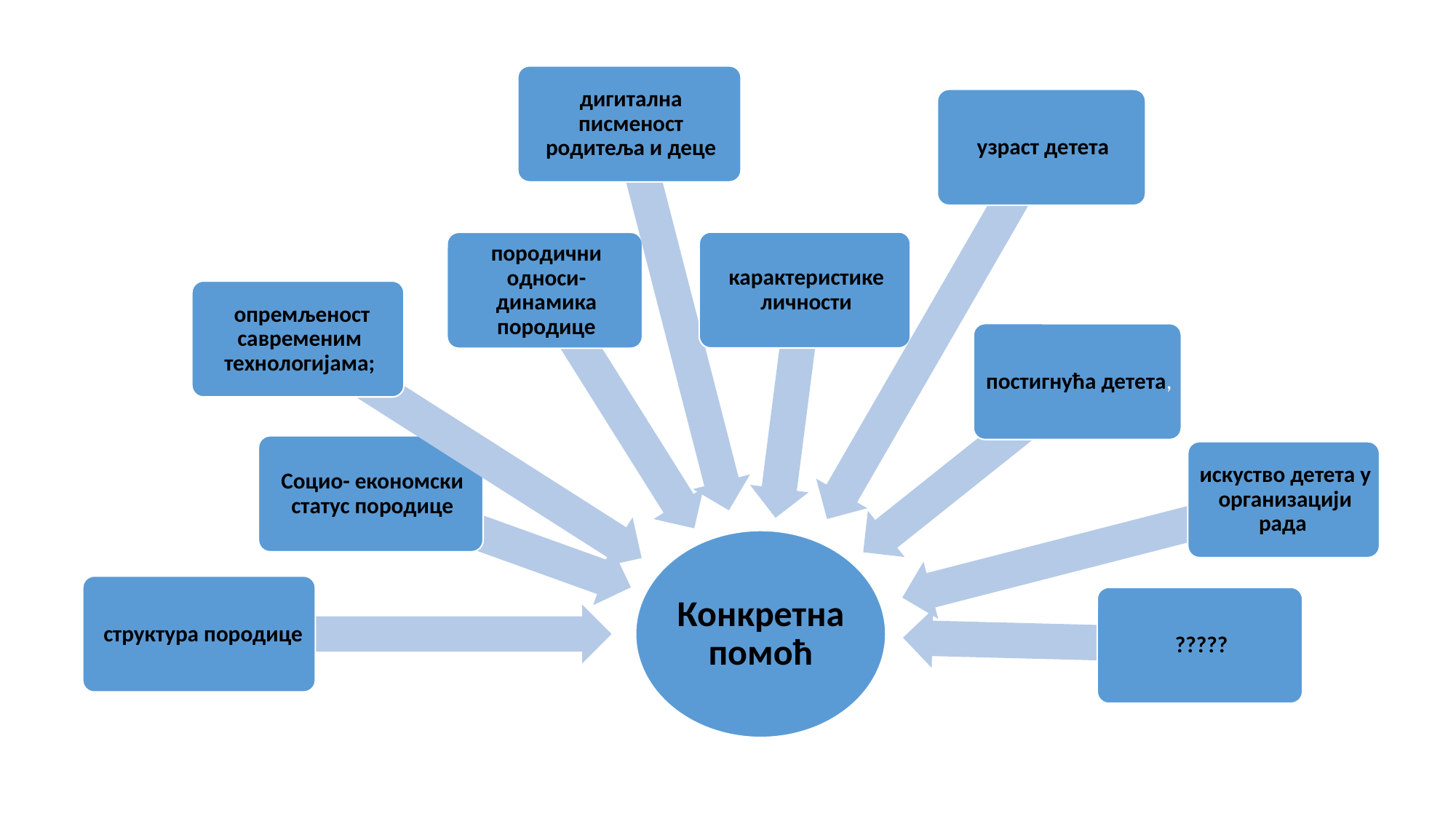

Конкретна помоћ
 структура породице
Социо- економски статус породице
 опремљеност савременим технологијама;
породични односи-динамика породице
дигитална писменост родитеља и деце
карактеристике личности
узраст детета
постигнућа детета,
искуство детета у организацији рада
?????